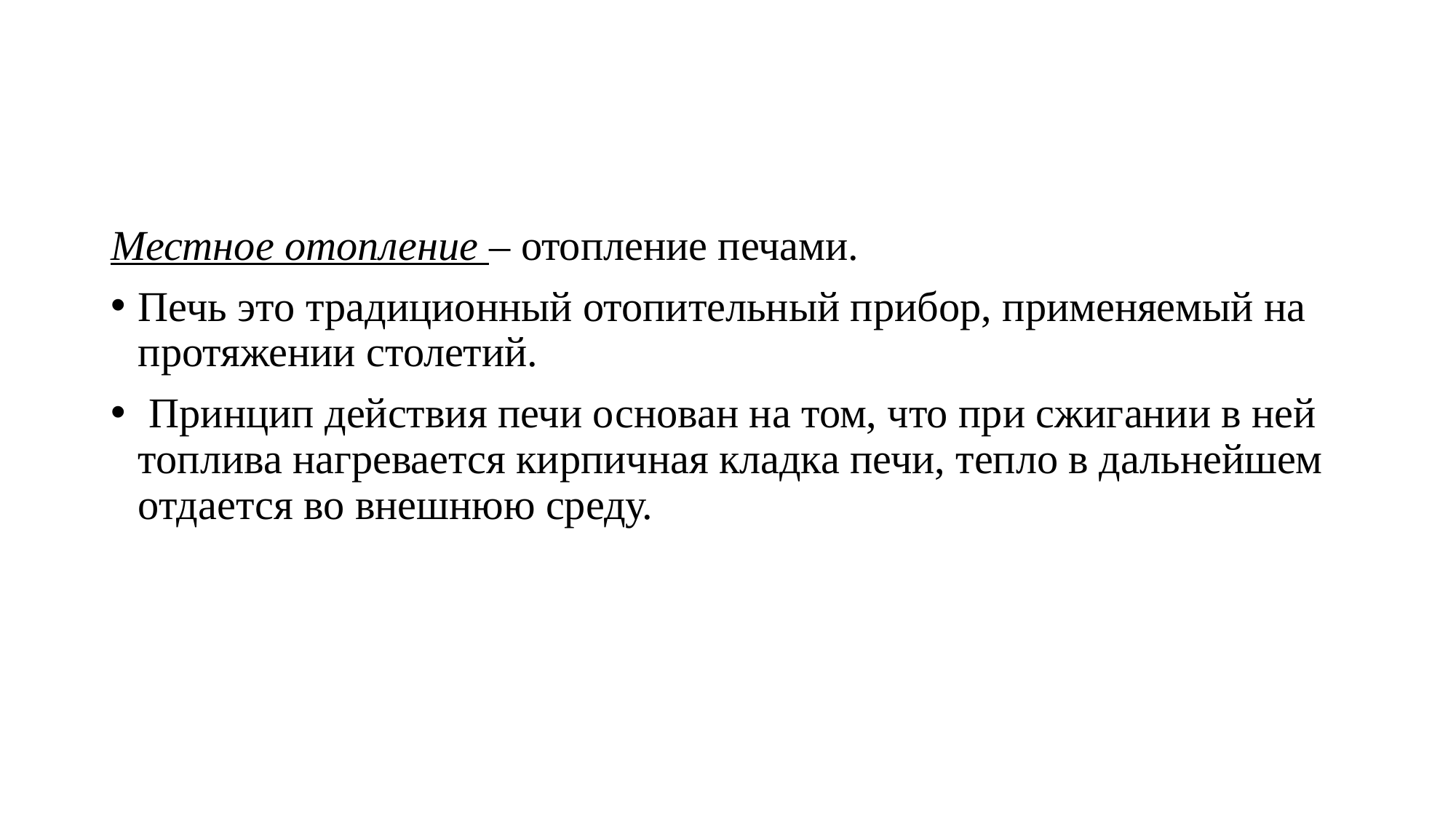

Местное отопление – отопление печами.
Печь это традиционный отопительный прибор, применяемый на протяжении столетий.
 Принцип действия печи основан на том, что при сжигании в ней топлива нагревается кирпичная кладка печи, тепло в дальнейшем отдается во внешнюю среду.